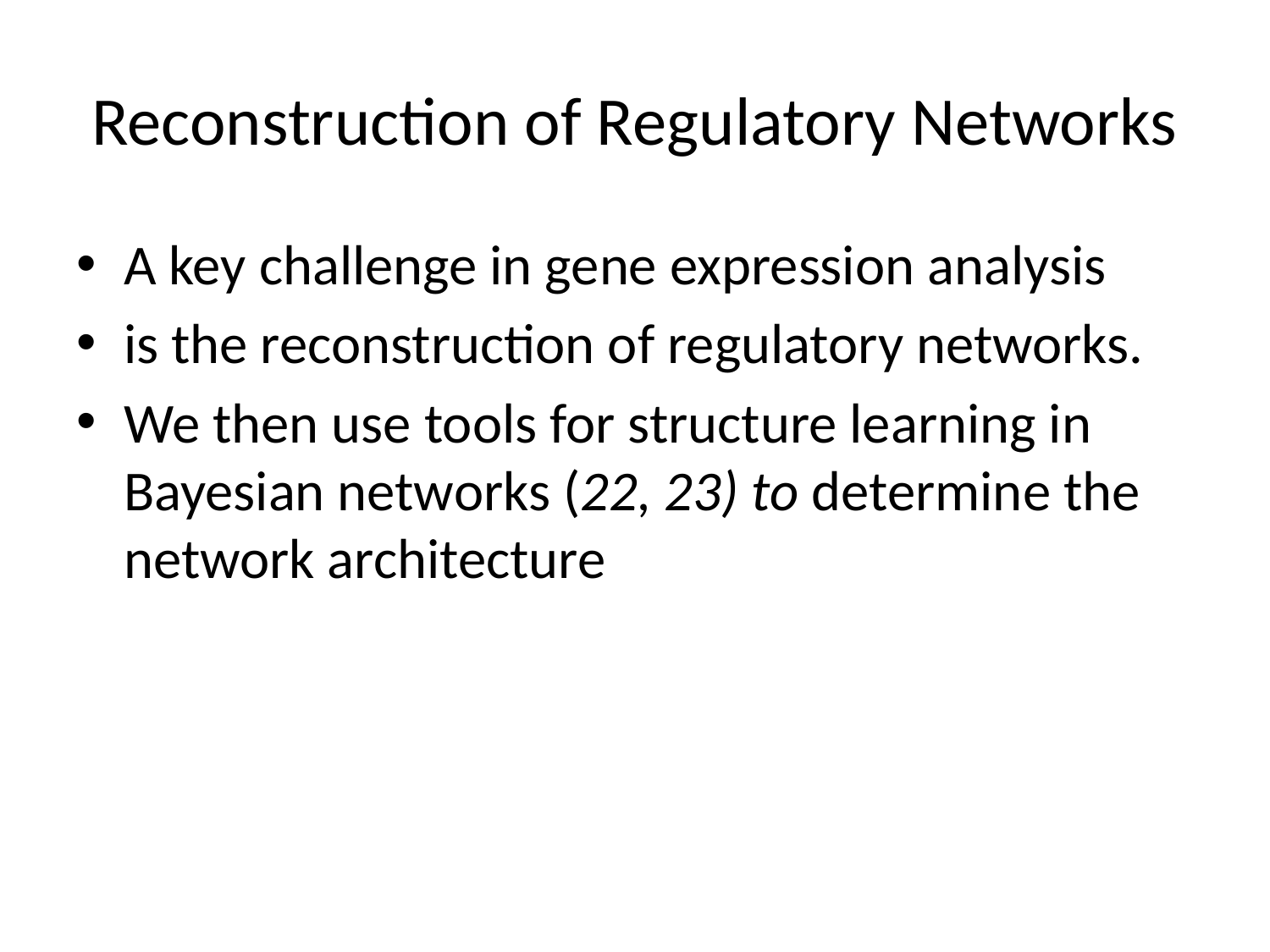

# Reconstruction of Regulatory Networks
A key challenge in gene expression analysis
is the reconstruction of regulatory networks.
We then use tools for structure learning in Bayesian networks (22, 23) to determine the network architecture